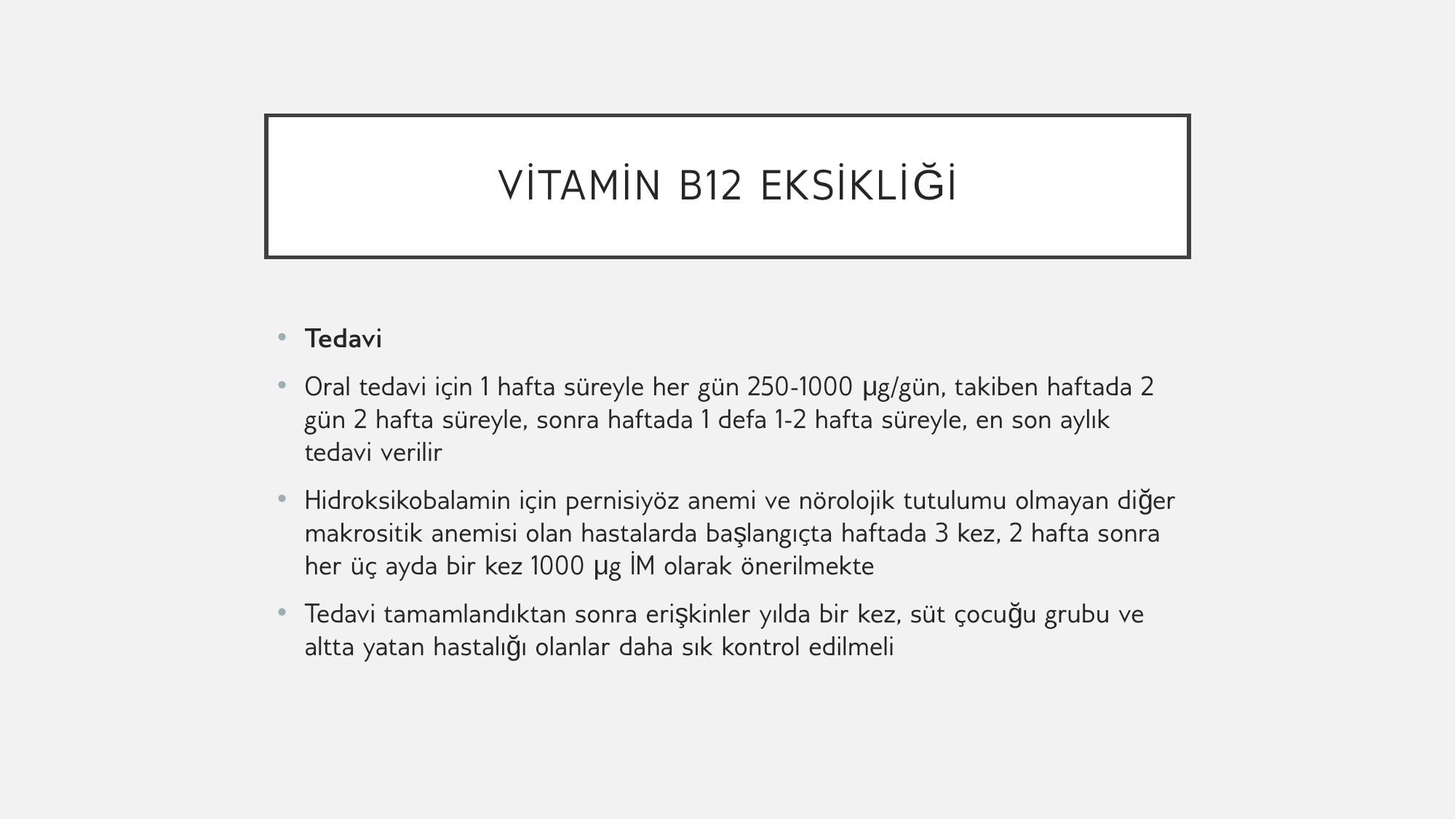

# Vitamin b12 eksikliği
Tedavi
Oral tedavi için 1 hafta süreyle her gün 250-1000 μg/gün, takiben haftada 2 gün 2 hafta süreyle, sonra haftada 1 defa 1-2 hafta süreyle, en son aylık tedavi verilir
Hidroksikobalamin için pernisiyöz anemi ve nörolojik tutulumu olmayan diğer makrositik anemisi olan hastalarda başlangıçta haftada 3 kez, 2 hafta sonra her üç ayda bir kez 1000 μg İM olarak önerilmekte
Tedavi tamamlandıktan sonra erişkinler yılda bir kez, süt çocuğu grubu ve altta yatan hastalığı olanlar daha sık kontrol edilmeli